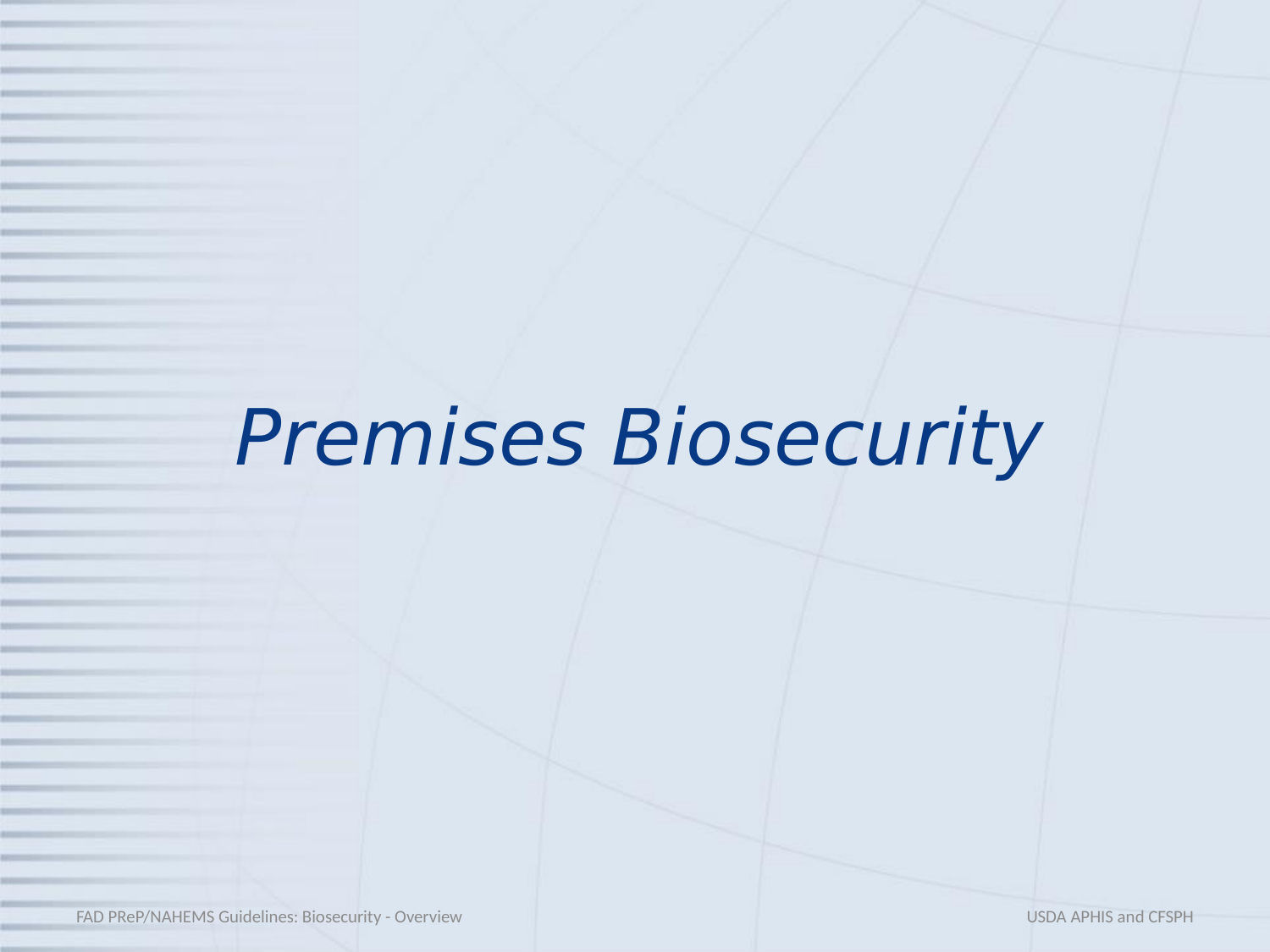

# Premises Biosecurity
FAD PReP/NAHEMS Guidelines: Biosecurity - Overview
USDA APHIS and CFSPH